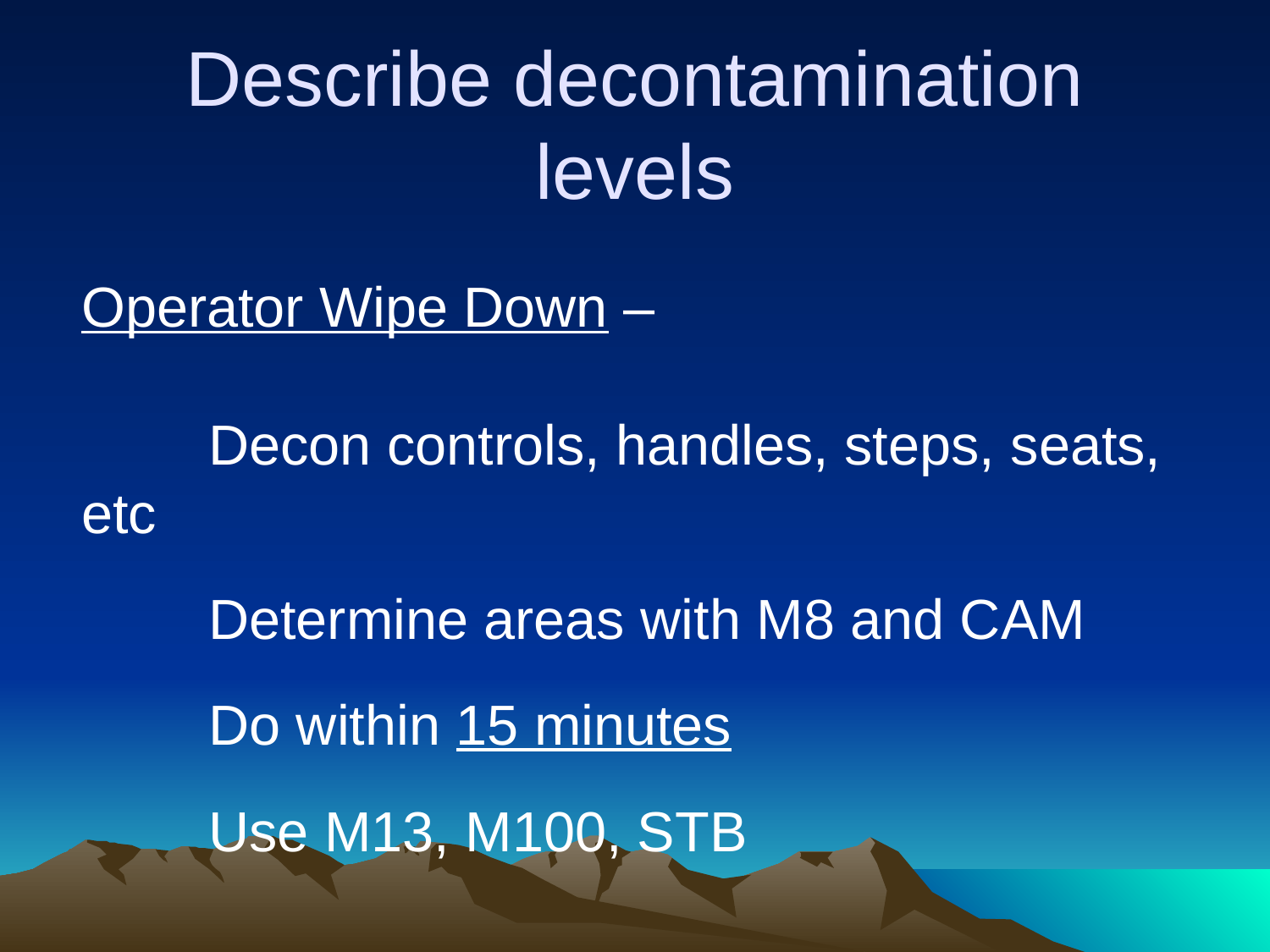

# Describe decontamination levels
	Operator Wipe Down –

		Decon controls, handles, steps, seats, etc

		Determine areas with M8 and CAM

		Do within 15 minutes

		Use M13, M100, STB